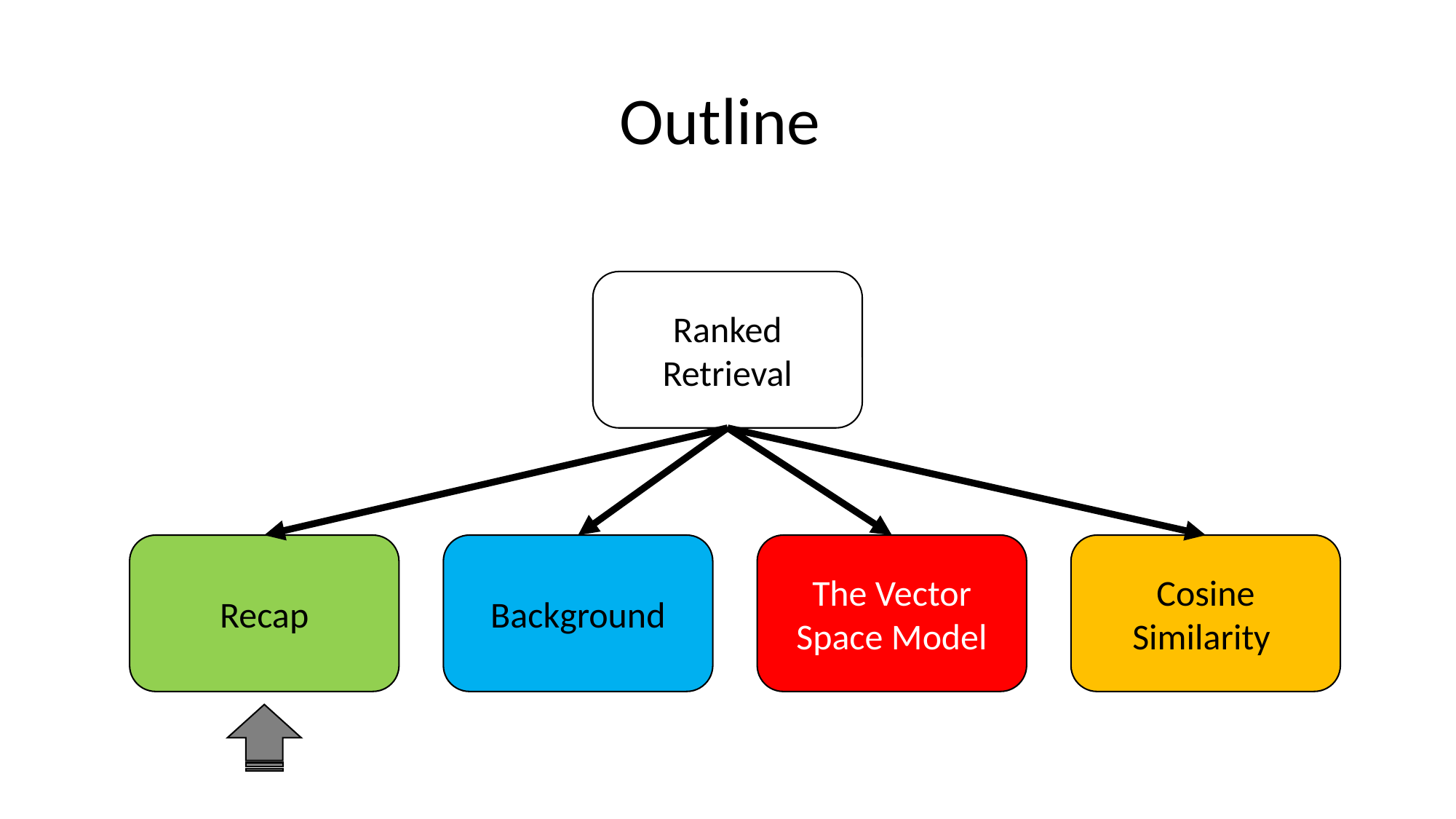

# Outline
Ranked Retrieval
Recap
Background
The Vector Space Model
Cosine Similarity